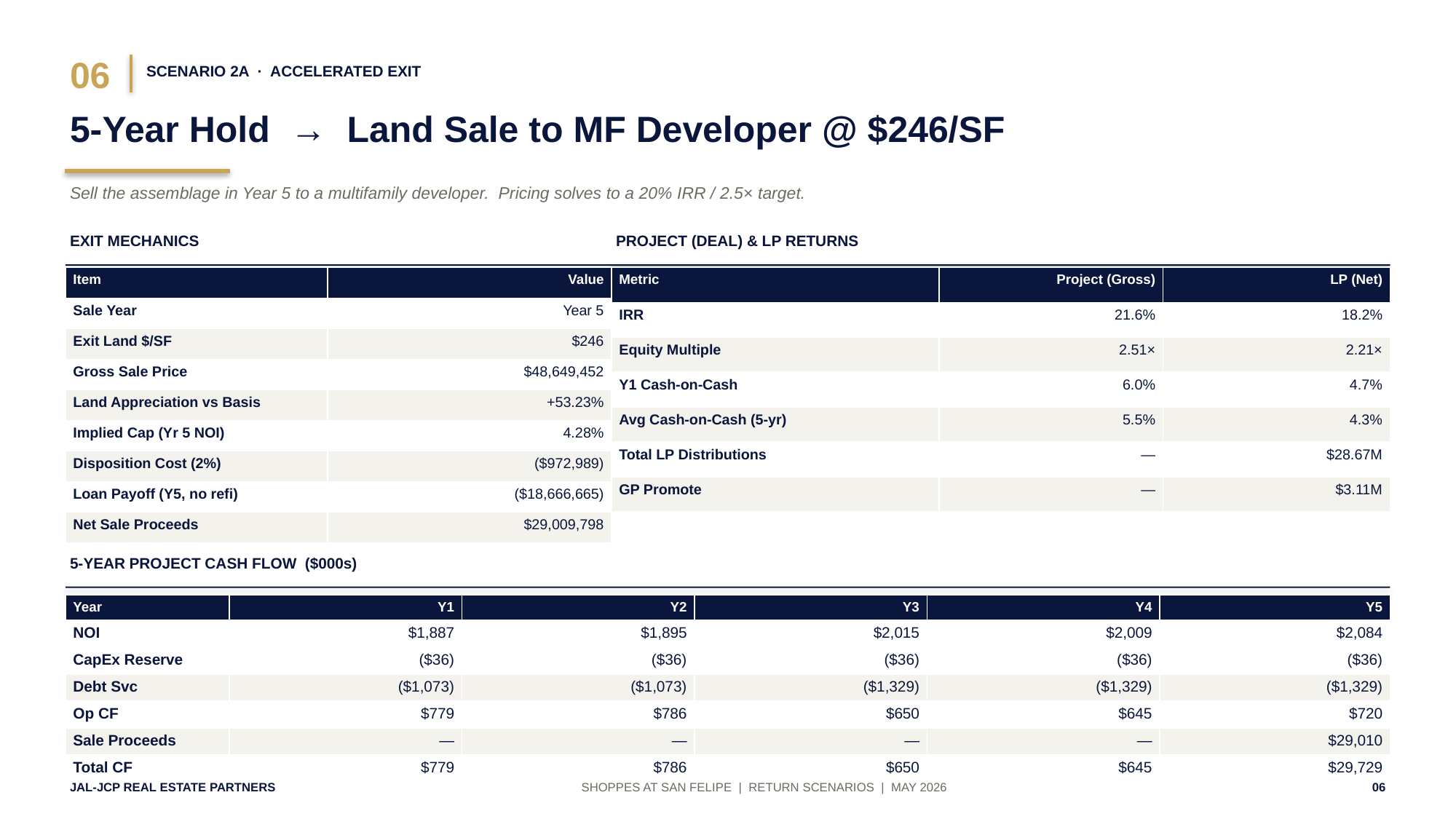

06
SCENARIO 2A  ·  ACCELERATED EXIT
5-Year Hold  →  Land Sale to MF Developer @ $246/SF

Sell the assemblage in Year 5 to a multifamily developer.  Pricing solves to a 20% IRR / 2.5× target.
EXIT MECHANICS
PROJECT (DEAL) & LP RETURNS

| Item | Value |
| --- | --- |
| Sale Year | Year 5 |
| Exit Land $/SF | $246 |
| Gross Sale Price | $48,649,452 |
| Land Appreciation vs Basis | +53.23% |
| Implied Cap (Yr 5 NOI) | 4.28% |
| Disposition Cost (2%) | ($972,989) |
| Loan Payoff (Y5, no refi) | ($18,666,665) |
| Net Sale Proceeds | $29,009,798 |
| Metric | Project (Gross) | LP (Net) |
| --- | --- | --- |
| IRR | 21.6% | 18.2% |
| Equity Multiple | 2.51× | 2.21× |
| Y1 Cash-on-Cash | 6.0% | 4.7% |
| Avg Cash-on-Cash (5-yr) | 5.5% | 4.3% |
| Total LP Distributions | — | $28.67M |
| GP Promote | — | $3.11M |
5-YEAR PROJECT CASH FLOW  ($000s)

| Year | Y1 | Y2 | Y3 | Y4 | Y5 |
| --- | --- | --- | --- | --- | --- |
| NOI | $1,887 | $1,895 | $2,015 | $2,009 | $2,084 |
| CapEx Reserve | ($36) | ($36) | ($36) | ($36) | ($36) |
| Debt Svc | ($1,073) | ($1,073) | ($1,329) | ($1,329) | ($1,329) |
| Op CF | $779 | $786 | $650 | $645 | $720 |
| Sale Proceeds | — | — | — | — | $29,010 |
| Total CF | $779 | $786 | $650 | $645 | $29,729 |
JAL-JCP REAL ESTATE PARTNERS
SHOPPES AT SAN FELIPE  |  RETURN SCENARIOS  |  MAY 2026
06